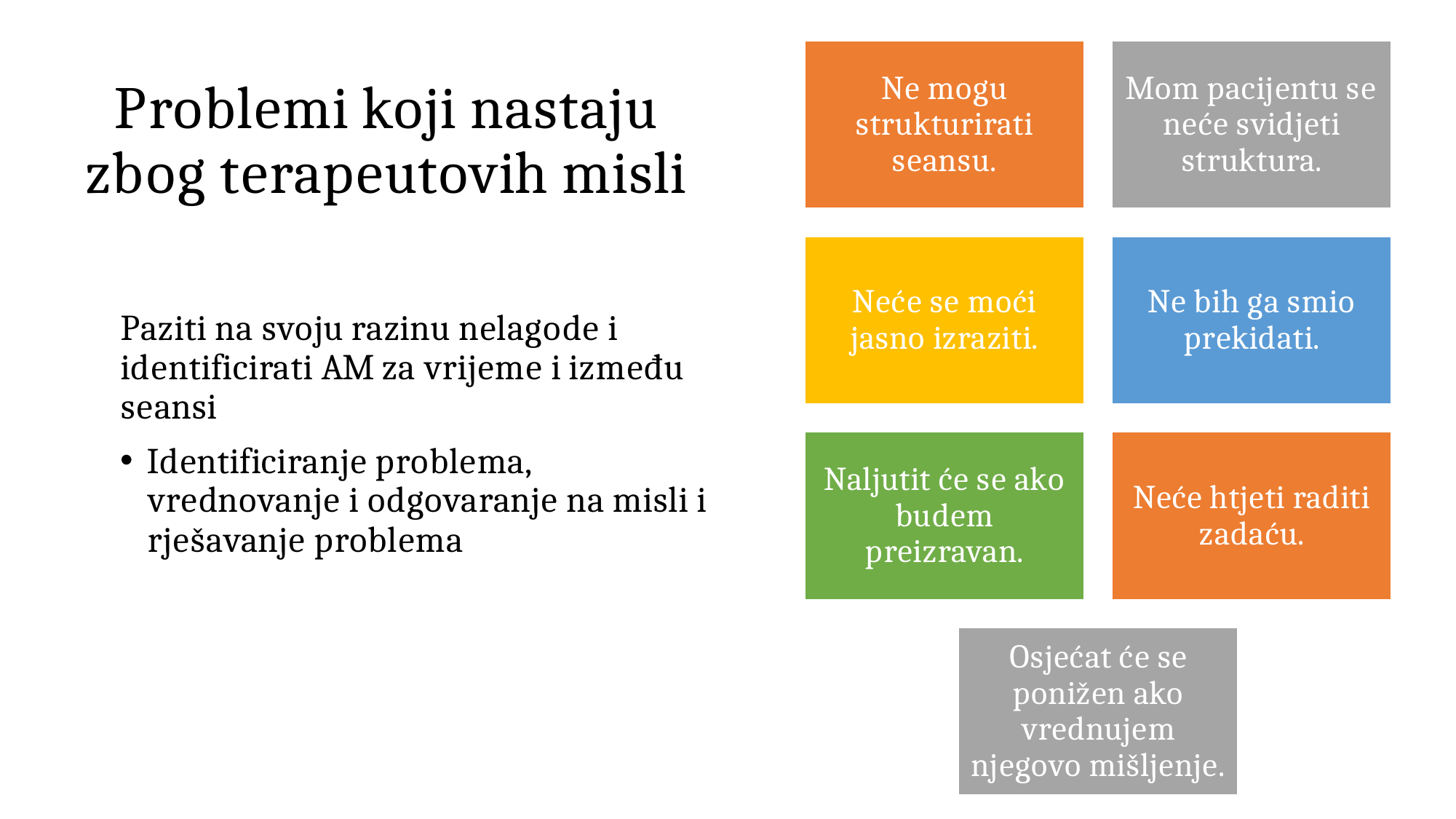

Ne mogu strukturirati seansu.
Mom pacijentu se neće svidjeti struktura.
Neće se moći jasno izraziti.
Ne bih ga smio prekidati.
Naljutit će se ako budem preizravan.
Neće htjeti raditi zadaću.
Osjećat će se ponižen ako vrednujem njegovo mišljenje.
# Problemi koji nastaju zbog terapeutovih misli

Paziti na svoju razinu nelagode i identificirati AM za vrijeme i između seansi
Identificiranje problema, vrednovanje i odgovaranje na misli i rješavanje problema